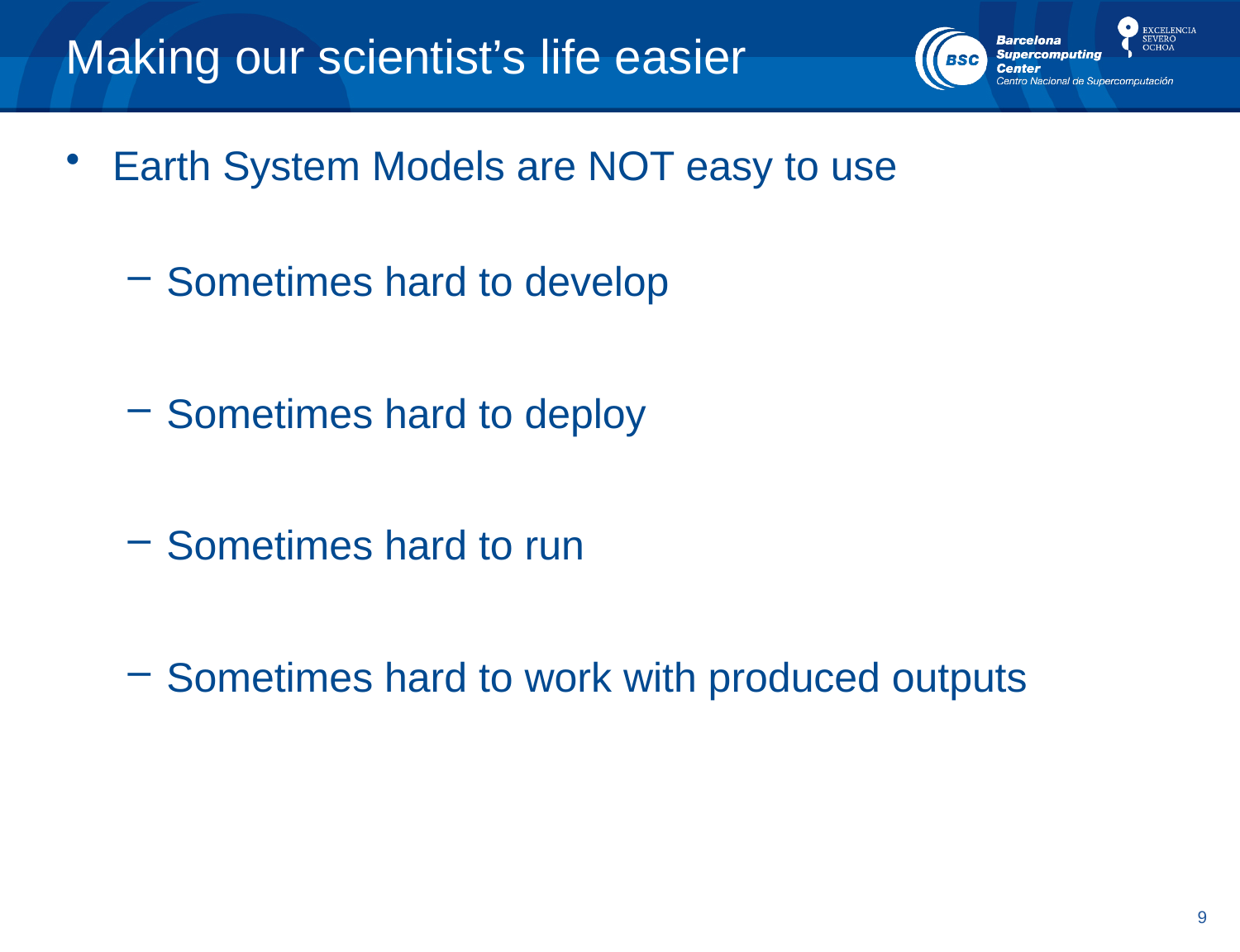

# Making our scientist’s life easier
Earth System Models are NOT easy to use

Sometimes hard to develop

Sometimes hard to deploy

Sometimes hard to run

Sometimes hard to work with produced outputs